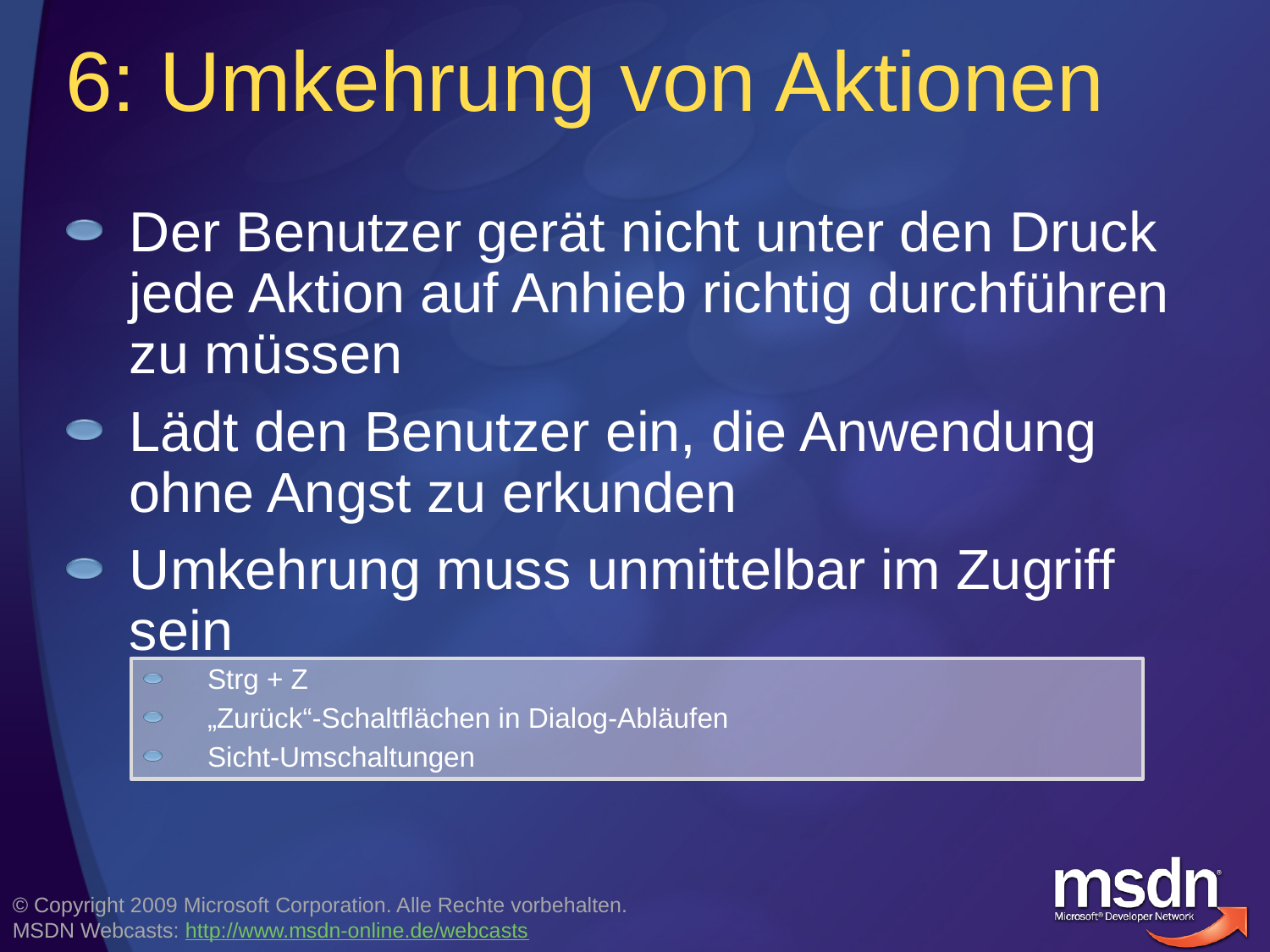

# 6: Umkehrung von Aktionen
Der Benutzer gerät nicht unter den Druck jede Aktion auf Anhieb richtig durchführen zu müssen
Lädt den Benutzer ein, die Anwendung ohne Angst zu erkunden
Umkehrung muss unmittelbar im Zugriff sein
Strg + Z
„Zurück“-Schaltflächen in Dialog-Abläufen
Sicht-Umschaltungen